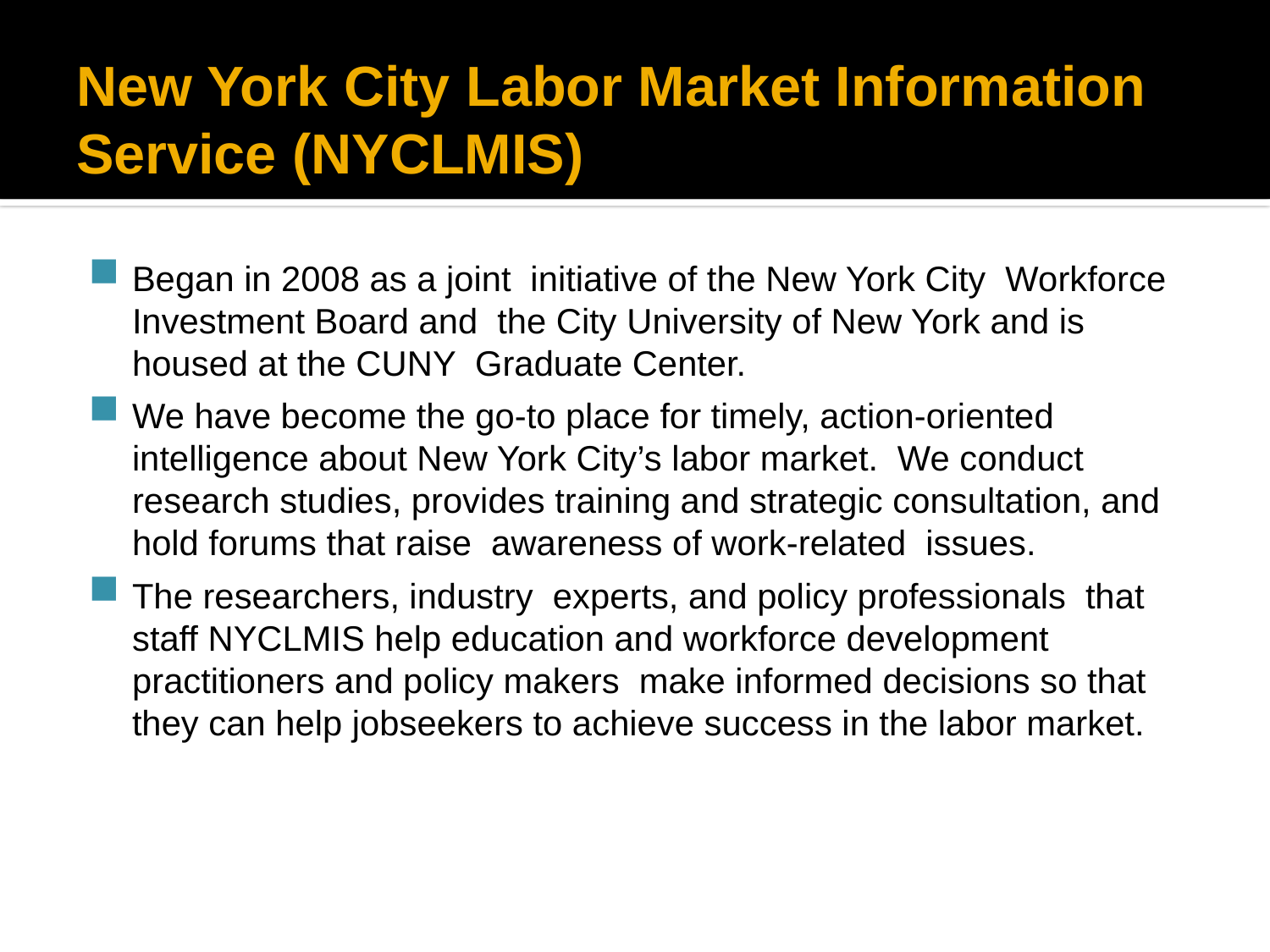

# New York City Labor Market Information Service (NYCLMIS)
Began in 2008 as a joint  initiative of the New York City  Workforce Investment Board and  the City University of New York and is housed at the CUNY  Graduate Center.
We have become the go-to place for timely, action-oriented intelligence about New York City’s labor market.  We conduct research studies, provides training and strategic consultation, and hold forums that raise  awareness of work-related  issues.
The researchers, industry  experts, and policy professionals  that staff NYCLMIS help education and workforce development  practitioners and policy makers  make informed decisions so that  they can help jobseekers to achieve success in the labor market.